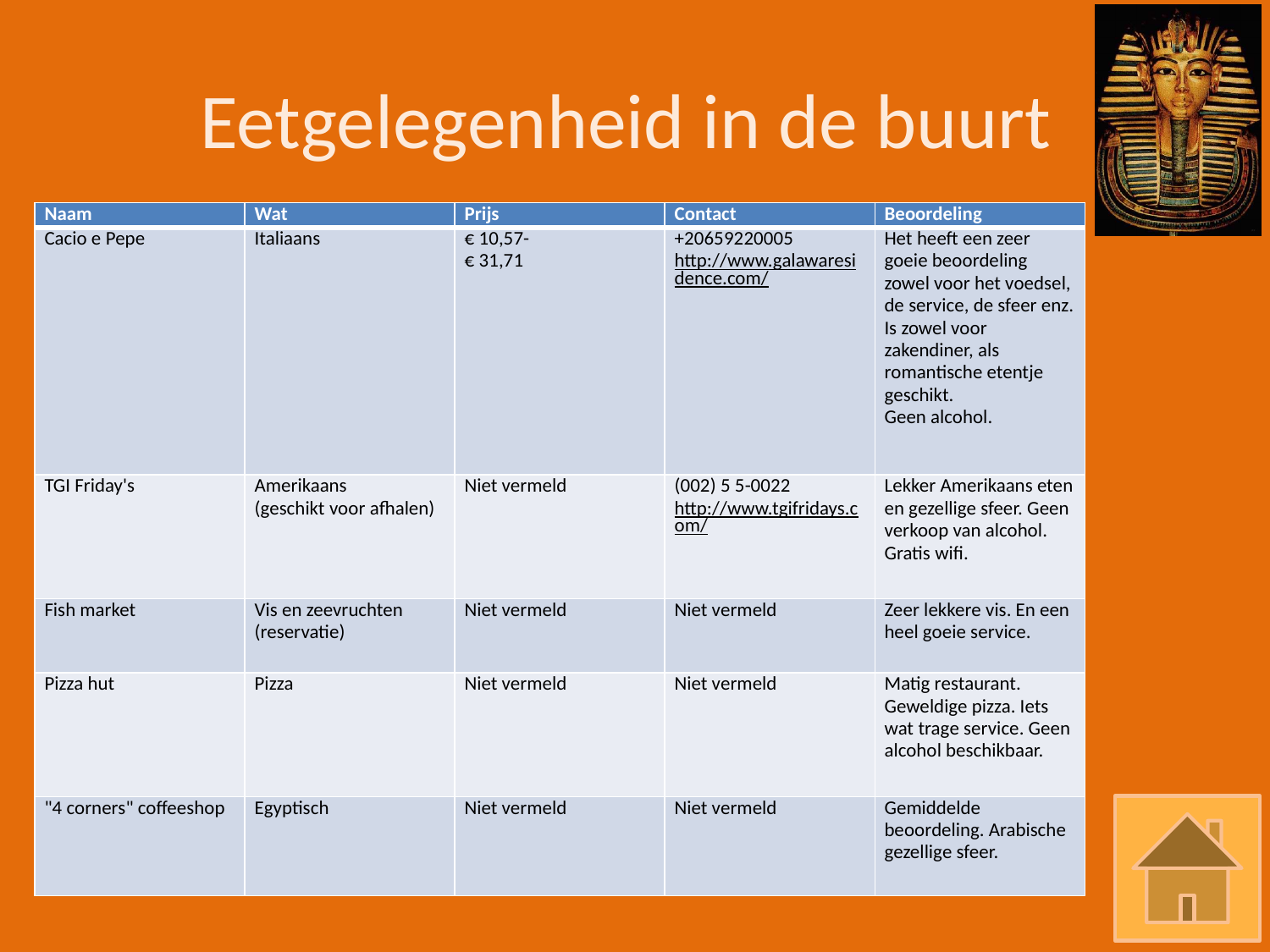

# Eetgelegenheid in de buurt
| Naam | Wat | Prijs | Contact | Beoordeling |
| --- | --- | --- | --- | --- |
| Cacio e Pepe | Italiaans | € 10,57- € 31,71 | +20659220005 http://www.galawaresidence.com/ | Het heeft een zeer goeie beoordeling zowel voor het voedsel, de service, de sfeer enz. Is zowel voor zakendiner, als romantische etentje geschikt. Geen alcohol. |
| TGI Friday's | Amerikaans (geschikt voor afhalen) | Niet vermeld | (002) 5 5-0022 http://www.tgifridays.com/ | Lekker Amerikaans eten en gezellige sfeer. Geen verkoop van alcohol. Gratis wifi. |
| Fish market | Vis en zeevruchten (reservatie) | Niet vermeld | Niet vermeld | Zeer lekkere vis. En een heel goeie service. |
| Pizza hut | Pizza | Niet vermeld | Niet vermeld | Matig restaurant. Geweldige pizza. Iets wat trage service. Geen alcohol beschikbaar. |
| "4 corners" coffeeshop | Egyptisch | Niet vermeld | Niet vermeld | Gemiddelde beoordeling. Arabische gezellige sfeer. |